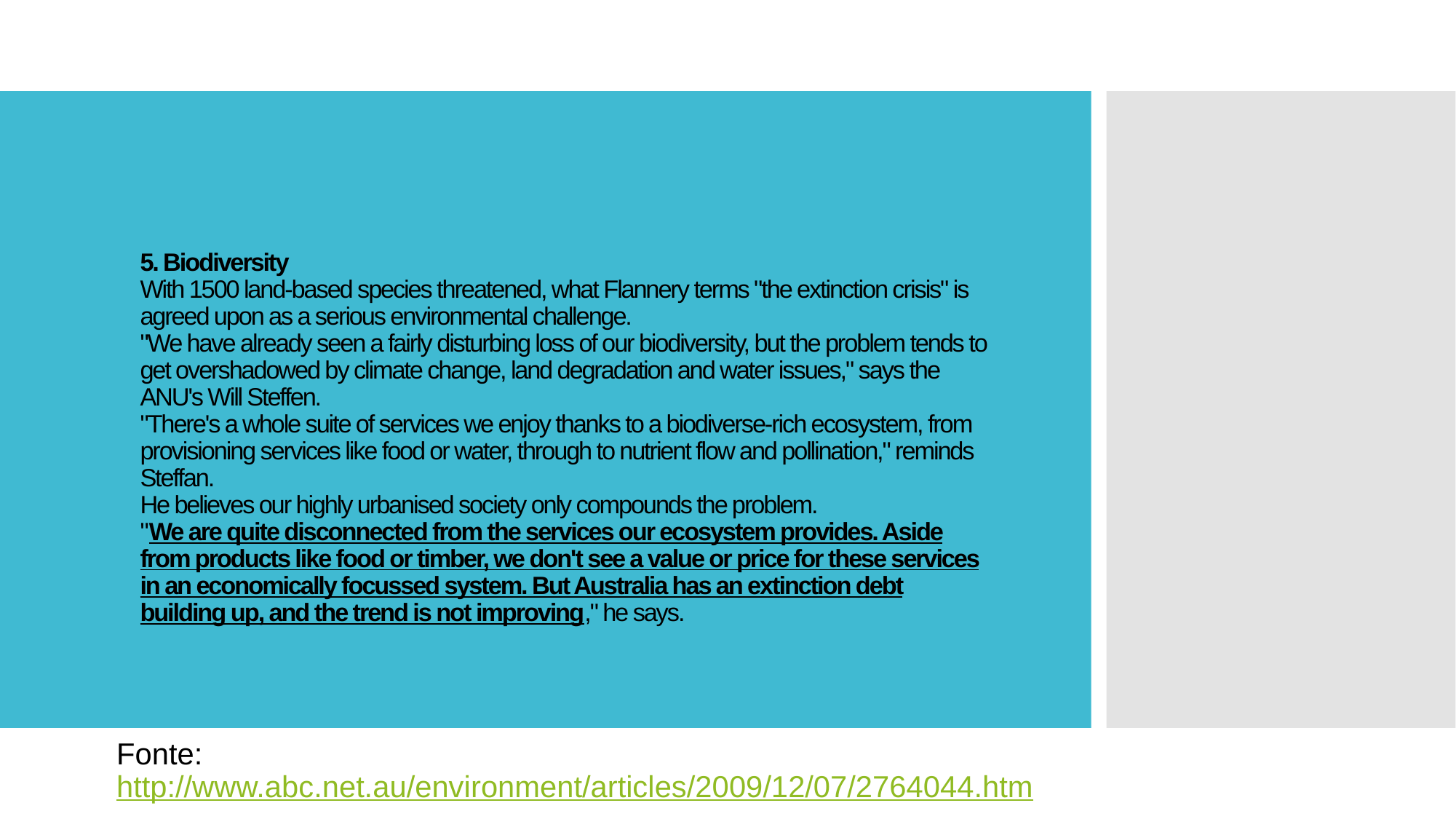

# 5. Biodiversity With 1500 land-based species threatened, what Flannery terms "the extinction crisis" is agreed upon as a serious environmental challenge. "We have already seen a fairly disturbing loss of our biodiversity, but the problem tends to get overshadowed by climate change, land degradation and water issues," says the ANU's Will Steffen. "There's a whole suite of services we enjoy thanks to a biodiverse-rich ecosystem, from provisioning services like food or water, through to nutrient flow and pollination," reminds Steffan. He believes our highly urbanised society only compounds the problem. "We are quite disconnected from the services our ecosystem provides. Aside from products like food or timber, we don't see a value or price for these services in an economically focussed system. But Australia has an extinction debt building up, and the trend is not improving," he says.
Fonte: http://www.abc.net.au/environment/articles/2009/12/07/2764044.htm